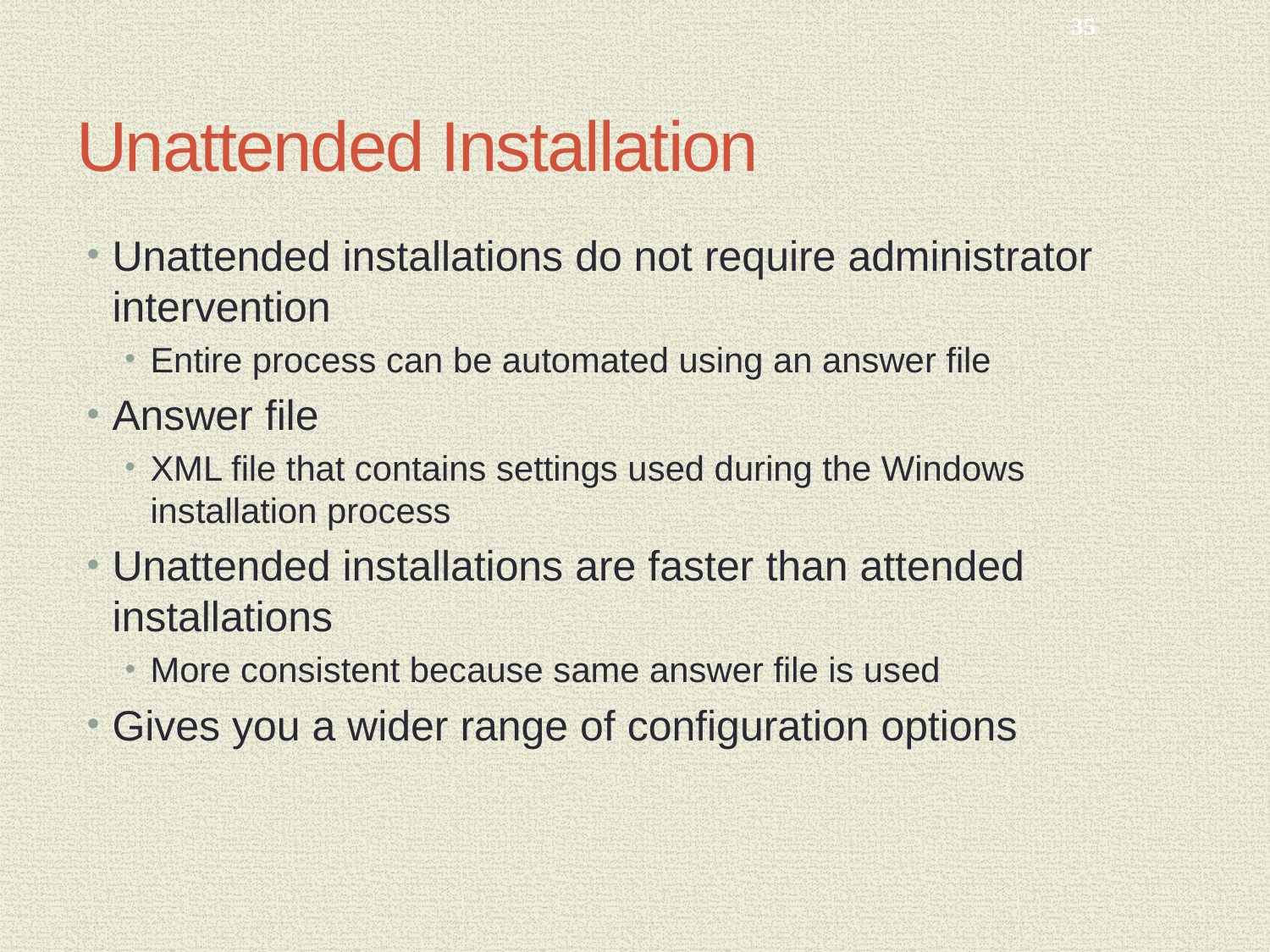

35
# Unattended Installation
Unattended installations do not require administrator intervention
Entire process can be automated using an answer file
Answer file
XML file that contains settings used during the Windows installation process
Unattended installations are faster than attended installations
More consistent because same answer file is used
Gives you a wider range of configuration options